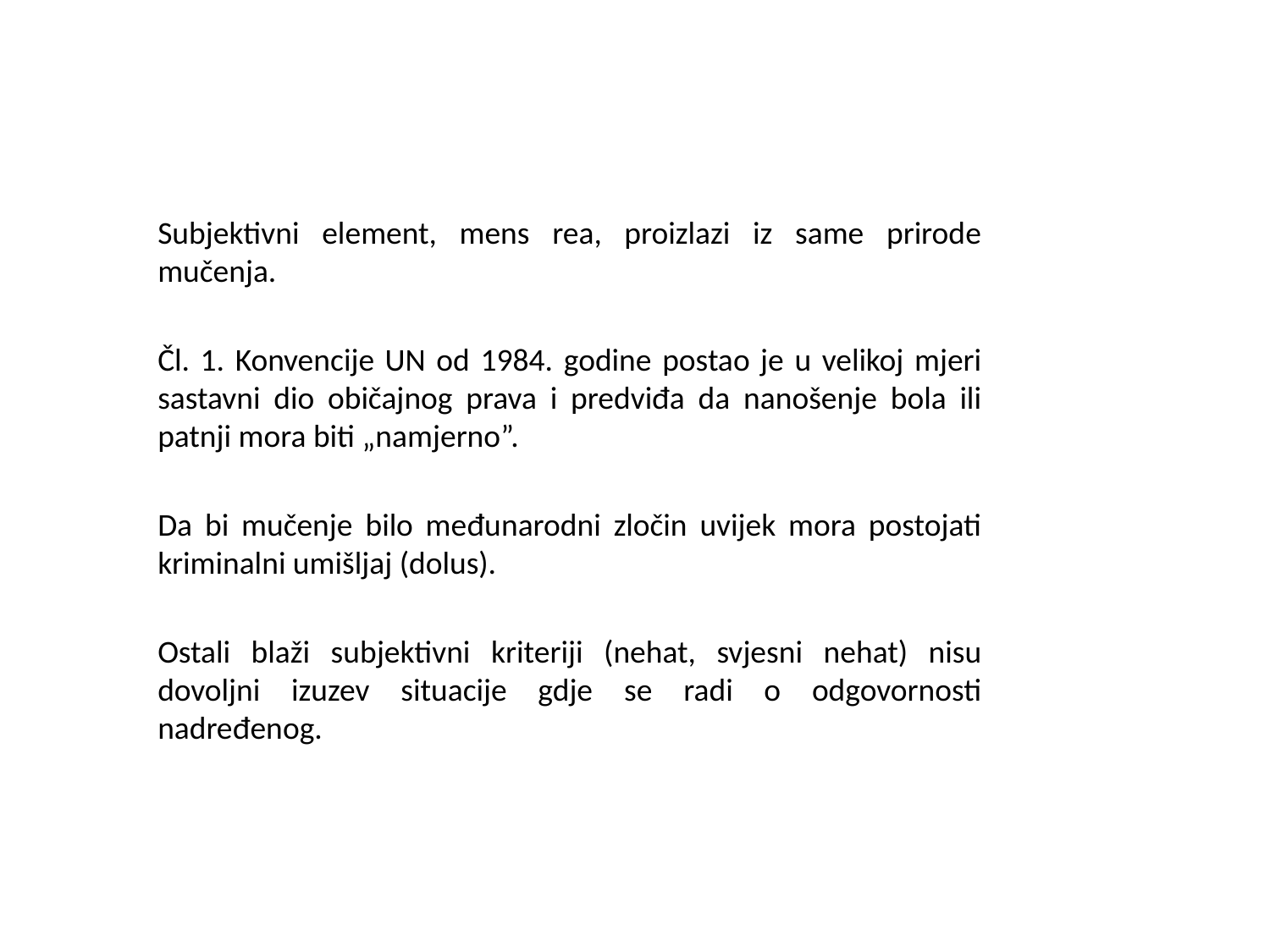

#
Subjektivni element, mens rea, proizlazi iz same prirode mučenja.

Čl. 1. Konvencije UN od 1984. godine postao je u velikoj mjeri sastavni dio običajnog prava i predviđa da nanošenje bola ili patnji mora biti „namjerno”.

Da bi mučenje bilo međunarodni zločin uvijek mora postojati kriminalni umišljaj (dolus).

Ostali blaži subjektivni kriteriji (nehat, svjesni nehat) nisu dovoljni izuzev situacije gdje se radi o odgovornosti nadređenog.